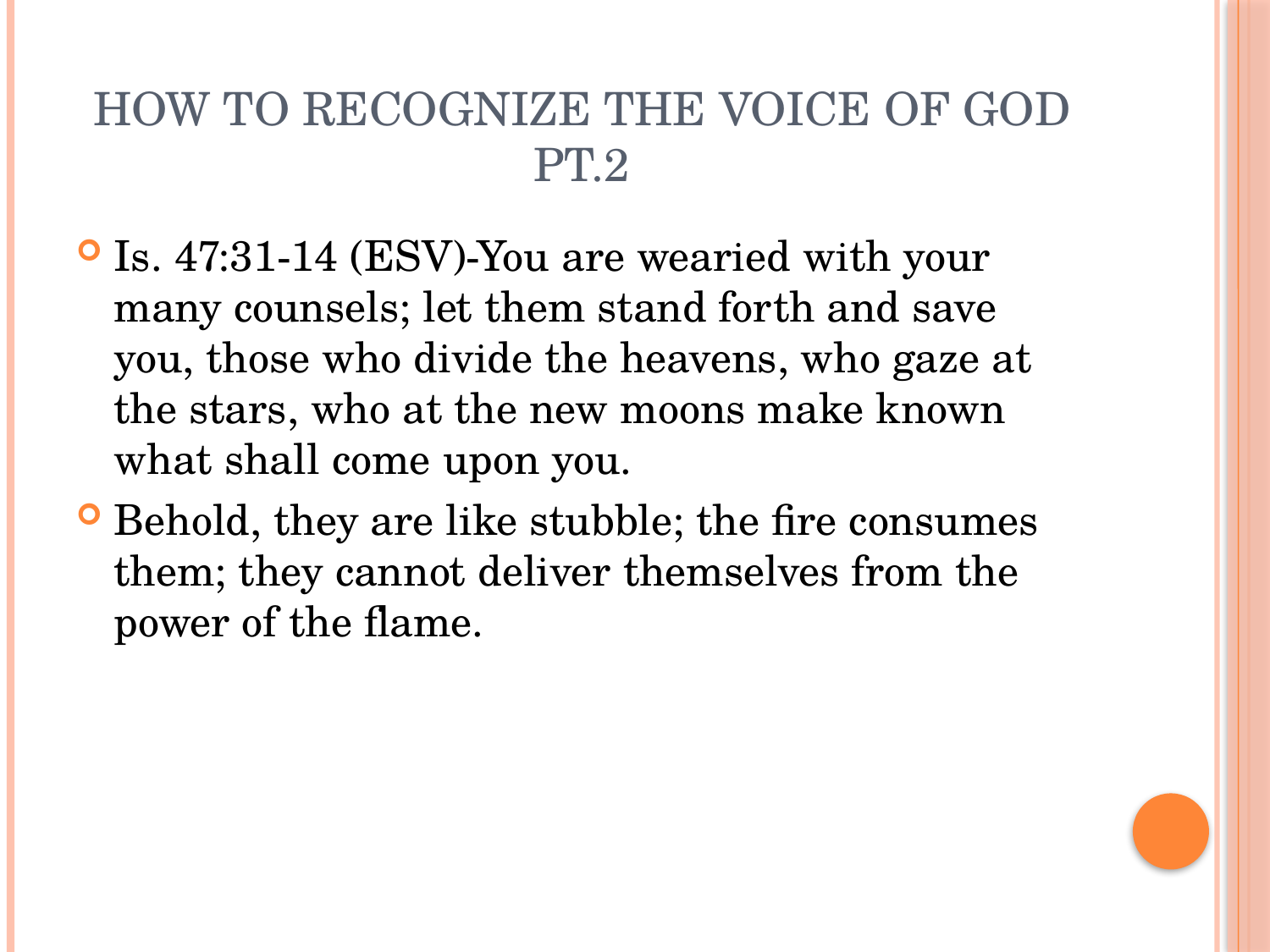

# How to Recognize the Voice of God pt.2
Is. 47:31-14 (ESV)-You are wearied with your many counsels; let them stand forth and save you, those who divide the heavens, who gaze at the stars, who at the new moons make known what shall come upon you.
Behold, they are like stubble; the fire consumes them; they cannot deliver themselves from the power of the flame.